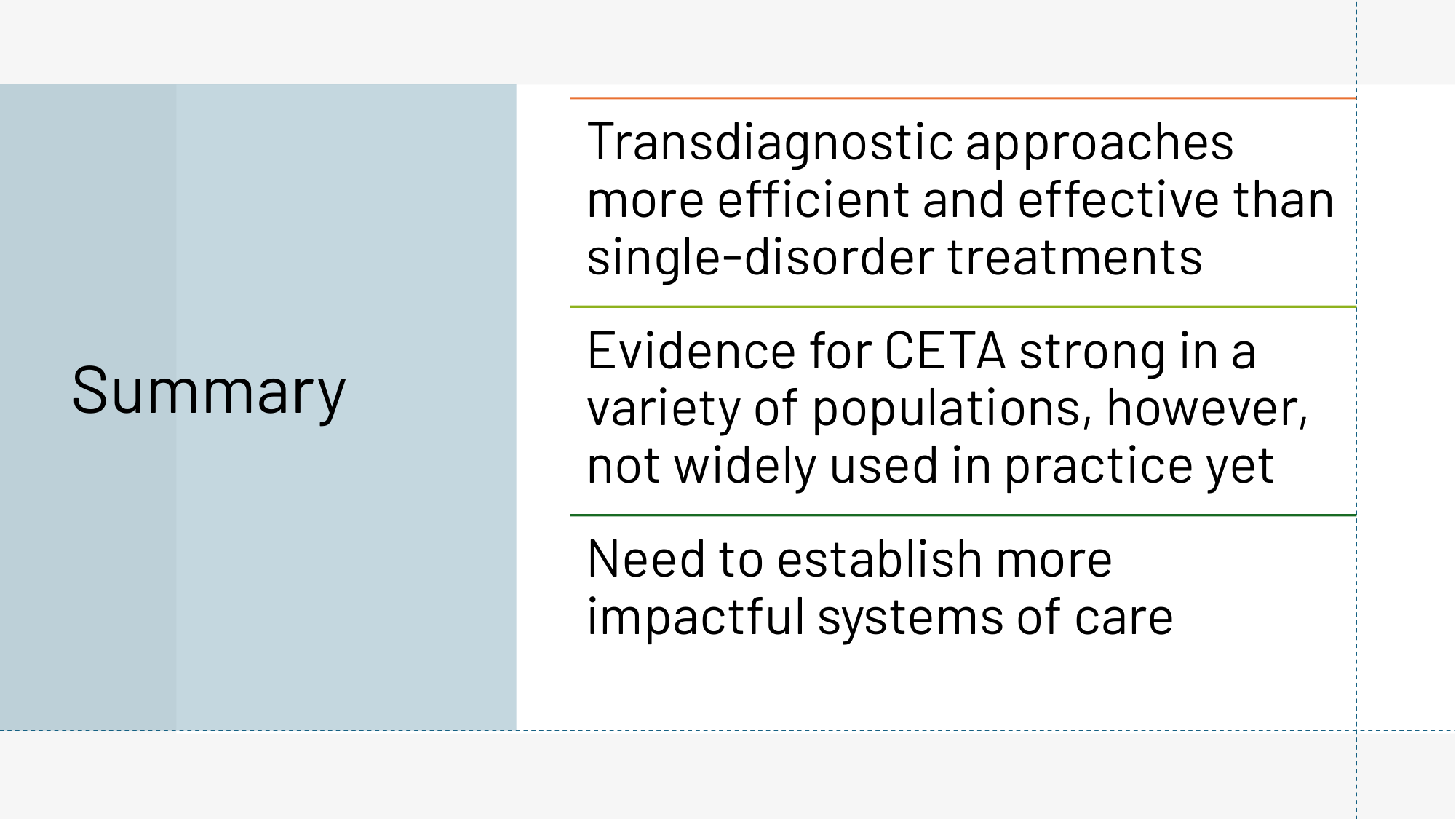

# Summary

Transdiagnostic approaches more efficient and effective than single-disorder treatments
Evidence for CETA strong in a variety of populations, however, not widely used in practice yet
Need to establish more impactful systems of care